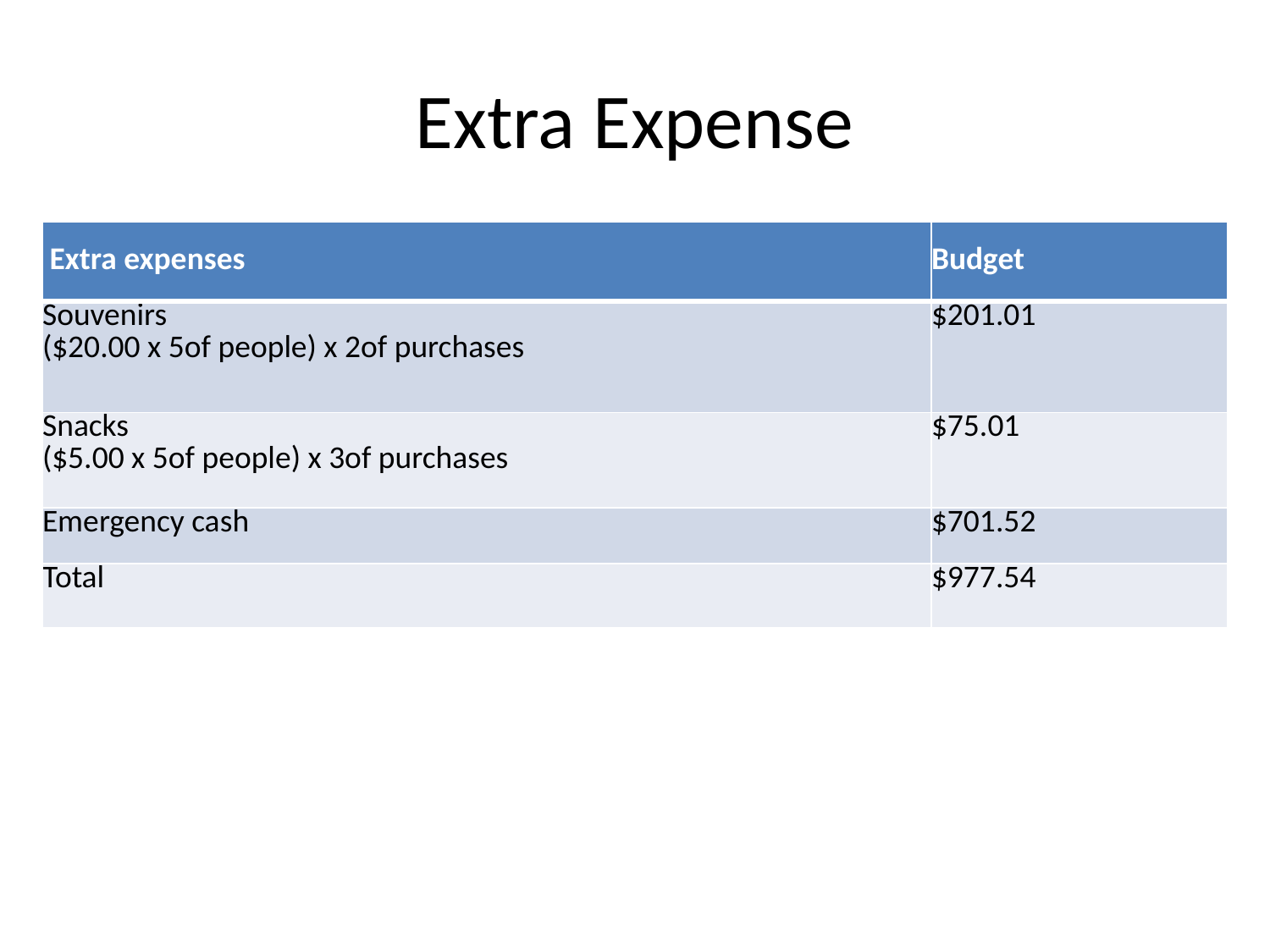

# Extra Expense
| Extra expenses | Budget |
| --- | --- |
| Souvenirs ($20.00 x 5of people) x 2of purchases | $201.01 |
| Snacks ($5.00 x 5of people) x 3of purchases | $75.01 |
| Emergency cash | $701.52 |
| Total | $977.54 |